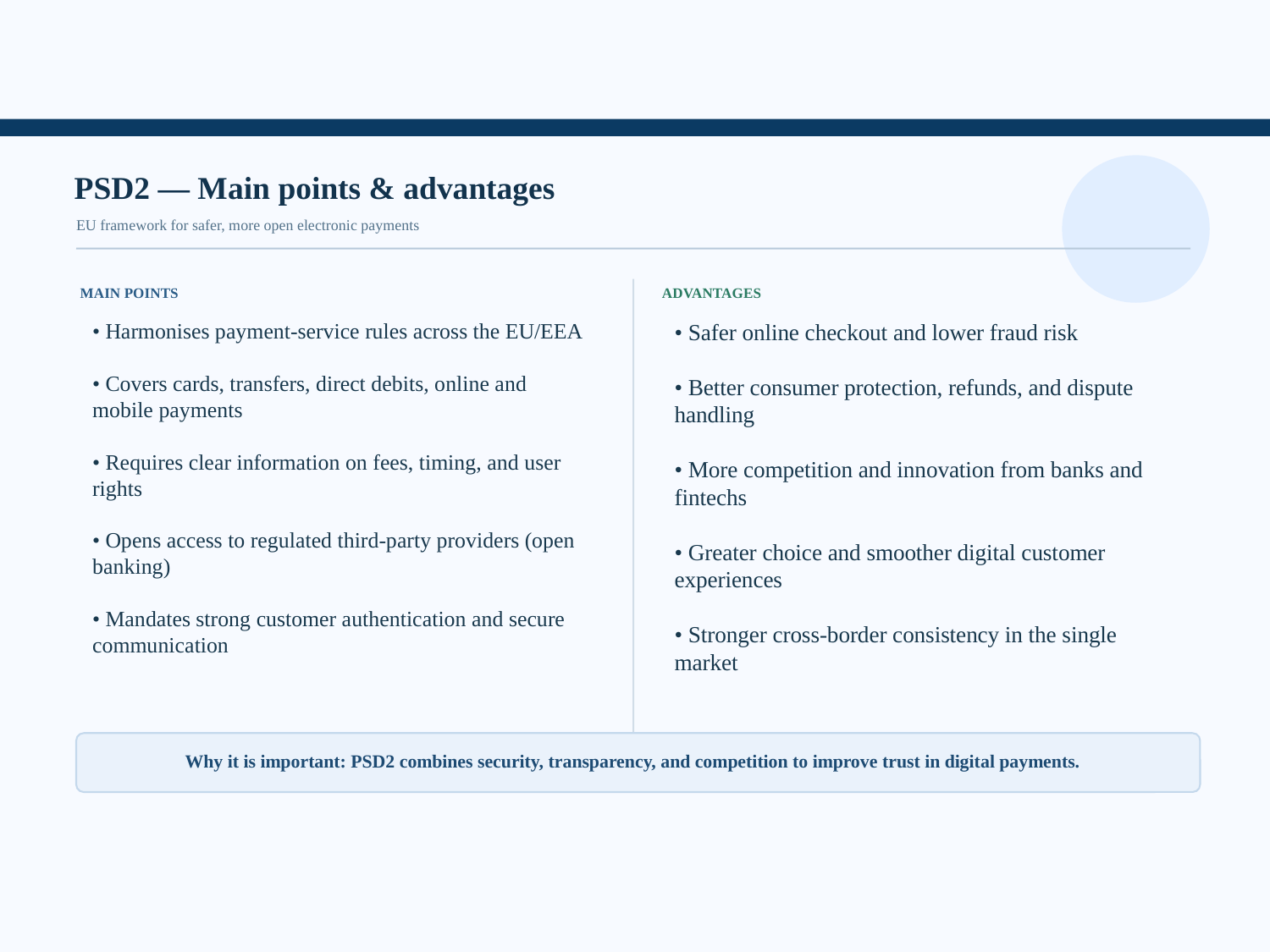

PSD2 — Main points & advantages
EU framework for safer, more open electronic payments

MAIN POINTS
ADVANTAGES

• Harmonises payment-service rules across the EU/EEA

• Covers cards, transfers, direct debits, online and mobile payments

• Requires clear information on fees, timing, and user rights

• Opens access to regulated third-party providers (open banking)

• Mandates strong customer authentication and secure communication
• Safer online checkout and lower fraud risk

• Better consumer protection, refunds, and dispute handling

• More competition and innovation from banks and fintechs

• Greater choice and smoother digital customer experiences

• Stronger cross-border consistency in the single market

Why it is important: PSD2 combines security, transparency, and competition to improve trust in digital payments.